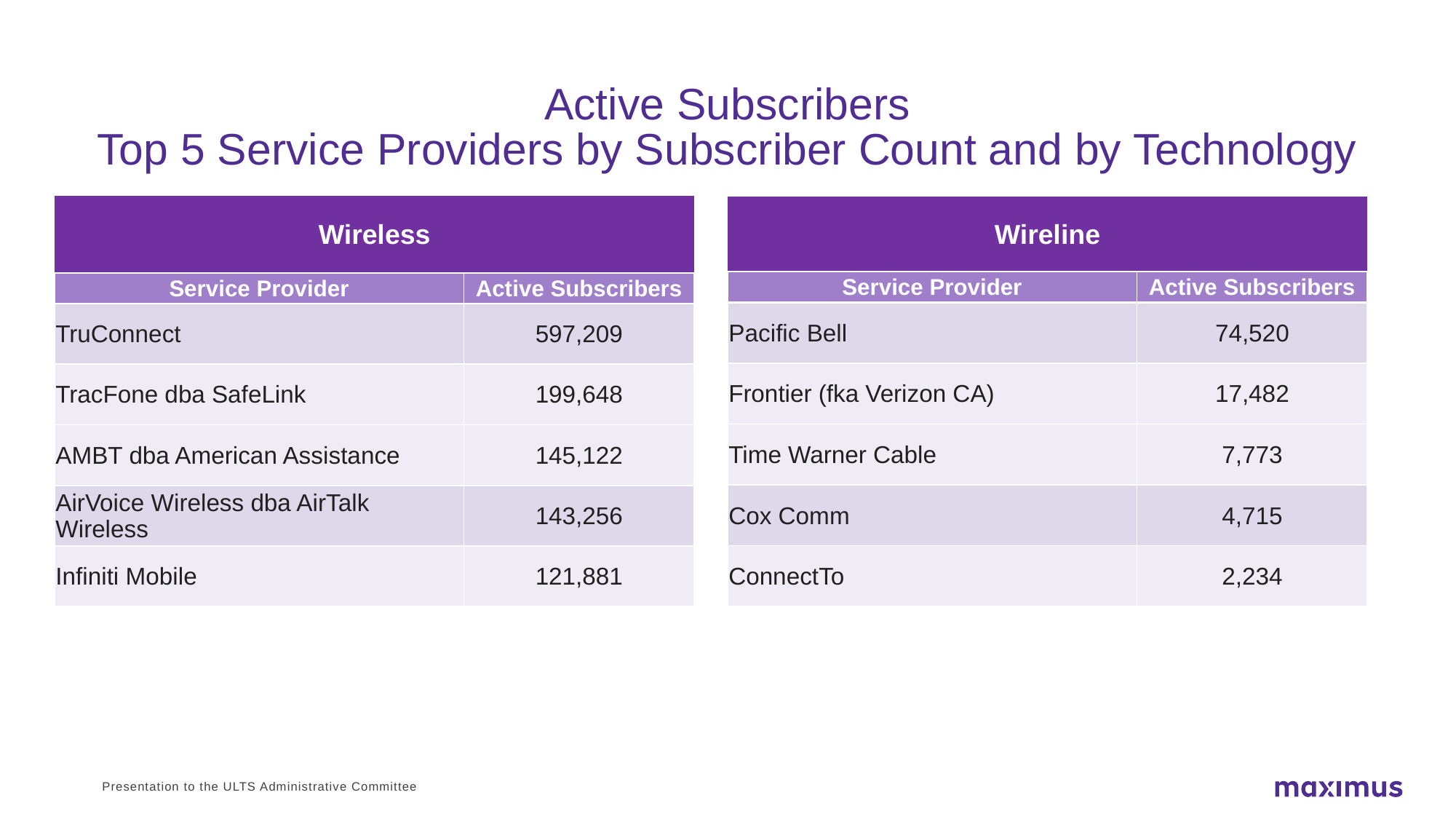

# Active Subscribers Top 5 Service Providers by Subscriber Count and by Technology
| Wireless |  |
| --- | --- |
| Service Provider | Active Subscribers |
| TruConnect | 597,209 |
| TracFone dba SafeLink | 199,648 |
| AMBT dba American Assistance | 145,122 |
| AirVoice Wireless dba AirTalk Wireless | 143,256 |
| Infiniti Mobile | 121,881 |
| Wireline |  |
| --- | --- |
| Service Provider | Active Subscribers |
| Pacific Bell | 74,520 |
| Frontier (fka Verizon CA) | 17,482 |
| Time Warner Cable | 7,773 |
| Cox Comm | 4,715 |
| ConnectTo | 2,234 |